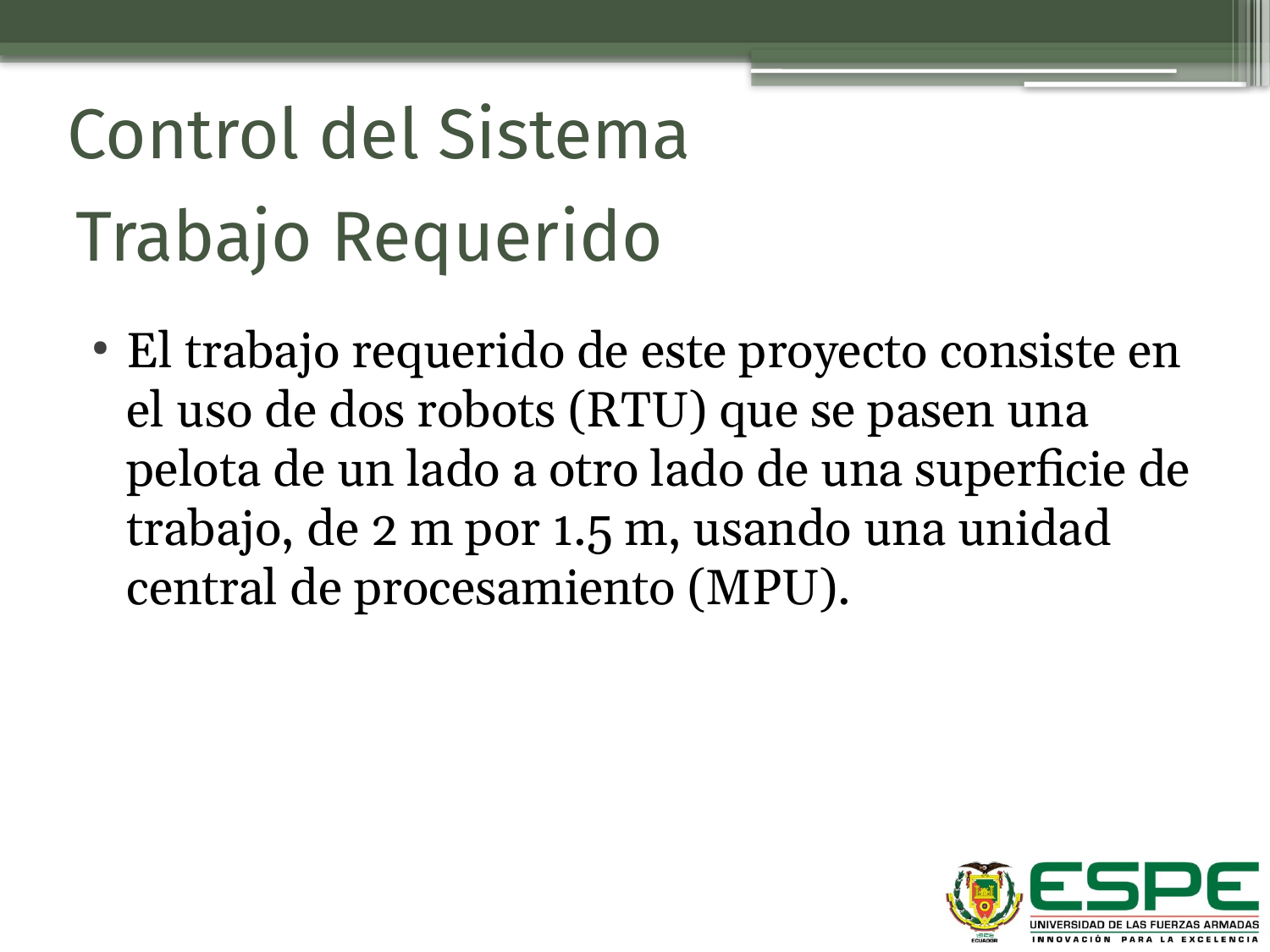

Control del Sistema
# Trabajo Requerido
El trabajo requerido de este proyecto consiste en el uso de dos robots (RTU) que se pasen una pelota de un lado a otro lado de una superficie de trabajo, de 2 m por 1.5 m, usando una unidad central de procesamiento (MPU).